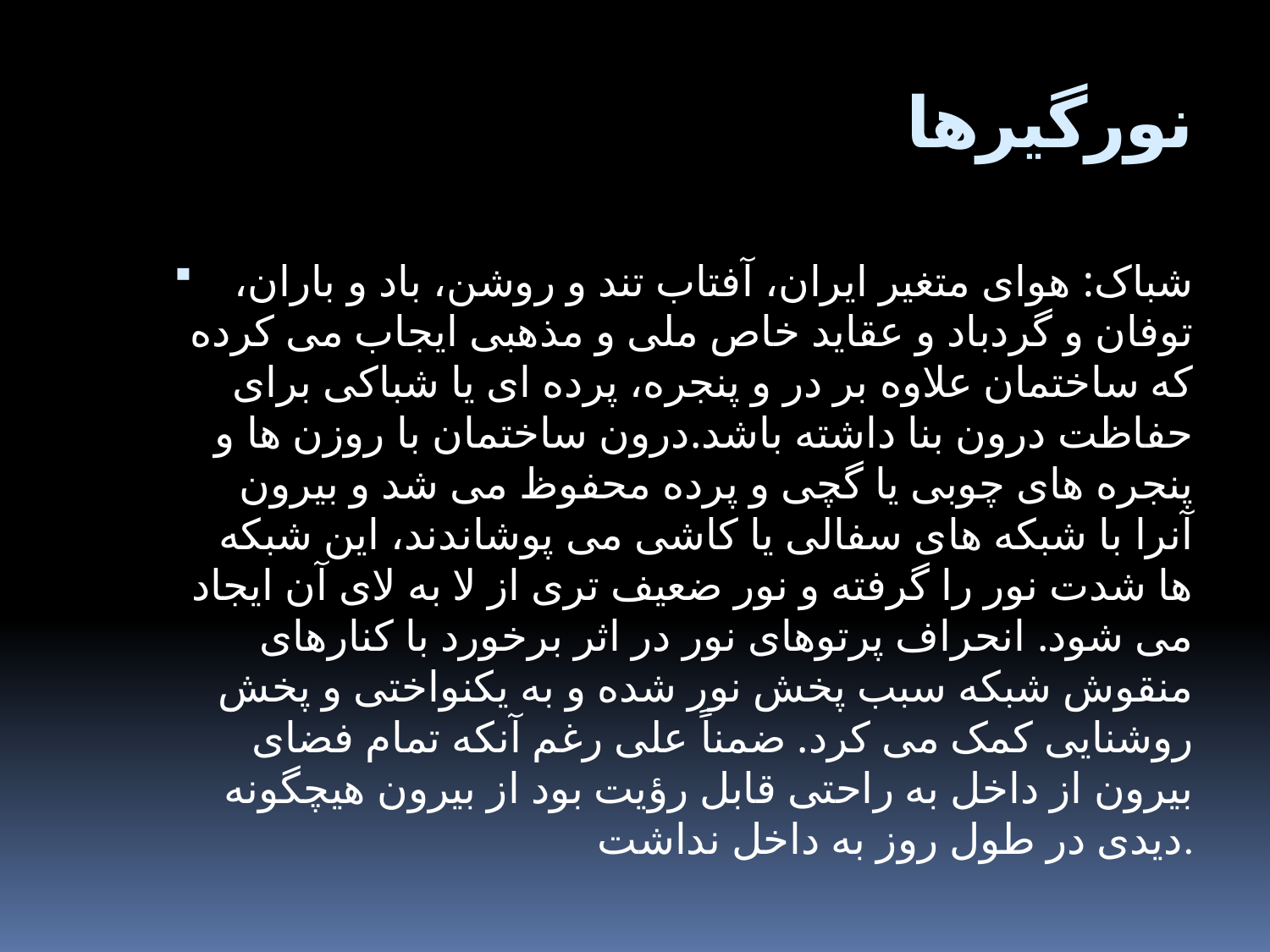

# نورگیرها
شباک: هوای متغیر ایران، آفتاب تند و روشن، باد و باران، توفان و گردباد و عقاید خاص ملی و مذهبی ایجاب می کرده که ساختمان علاوه بر در و پنجره، پرده ای یا شباکی برای حفاظت درون بنا داشته باشد.درون ساختمان با روزن ها و پنجره های چوبی یا گچی و پرده محفوظ می شد و بیرون آنرا با شبکه های سفالی یا کاشی می پوشاندند، این شبکه ها شدت نور را گرفته و نور ضعیف تری از لا به لای آن ایجاد می شود. انحراف پرتوهای نور در اثر برخورد با کنارهای منقوش شبکه سبب پخش نور شده و به یکنواختی و پخش روشنایی کمک می کرد. ضمناً علی رغم آنکه تمام فضای بیرون از داخل به راحتی قابل رﺅیت بود از بیرون هیچگونه دیدی در طول روز به داخل نداشت.